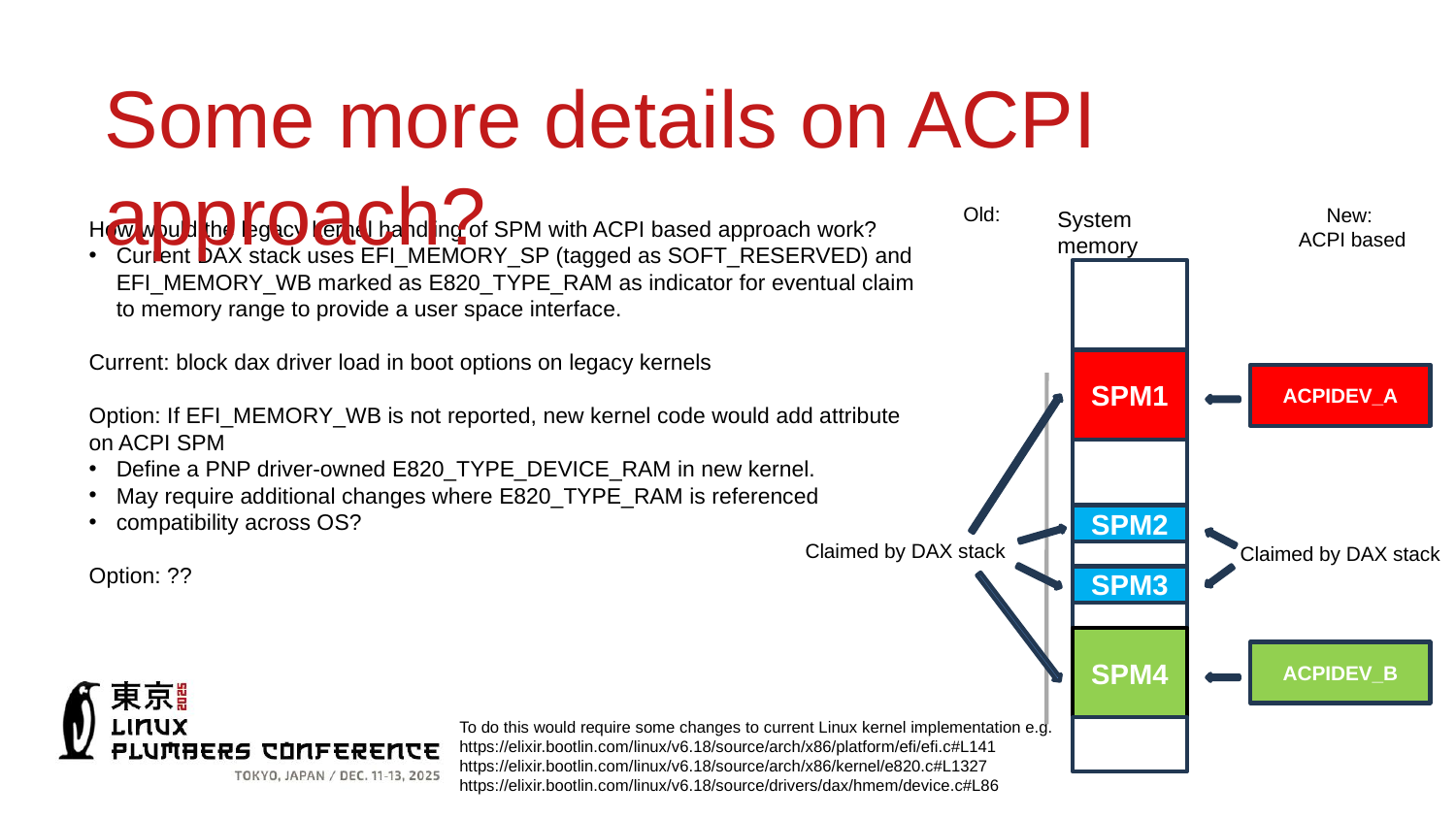

Some more details on ACPI approach?

     Old:

     New:
ACPI based

System memory
How would the legacy kernel handling of SPM with ACPI based approach work?
Current DAX stack uses EFI_MEMORY_SP (tagged as SOFT_RESERVED) and EFI_MEMORY_WB marked as E820_TYPE_RAM as indicator for eventual claim to memory range to provide a user space interface.

Current: block dax driver load in boot options on legacy kernels

Option: If EFI_MEMORY_WB is not reported, new kernel code would add attribute on ACPI SPM
Define a PNP driver-owned E820_TYPE_DEVICE_RAM in new kernel.
May require additional changes where E820_TYPE_RAM is referenced
compatibility across OS?

Option: ??

SPM1
ACPIDEV_A

SPM2

Claimed by DAX stack
Claimed by DAX stack

SPM3

SPM4
ACPIDEV_B

To do this would require some changes to current Linux kernel implementation e.g.
https://elixir.bootlin.com/linux/v6.18/source/arch/x86/platform/efi/efi.c#L141
https://elixir.bootlin.com/linux/v6.18/source/arch/x86/kernel/e820.c#L1327
https://elixir.bootlin.com/linux/v6.18/source/drivers/dax/hmem/device.c#L86